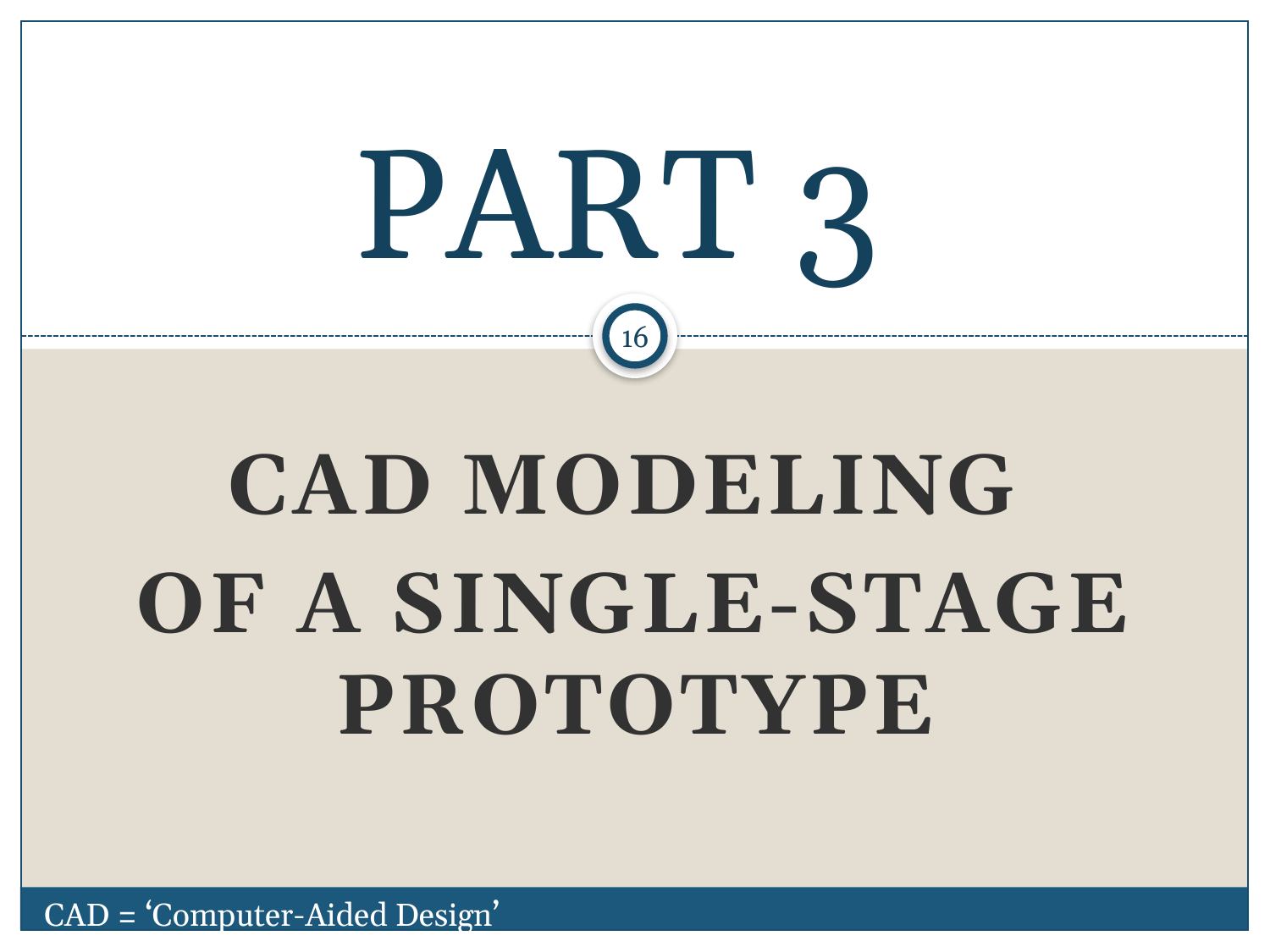

# PART 3
16
CAD modeling
of a single-stage prototype
CAD = ‘Computer-Aided Design’